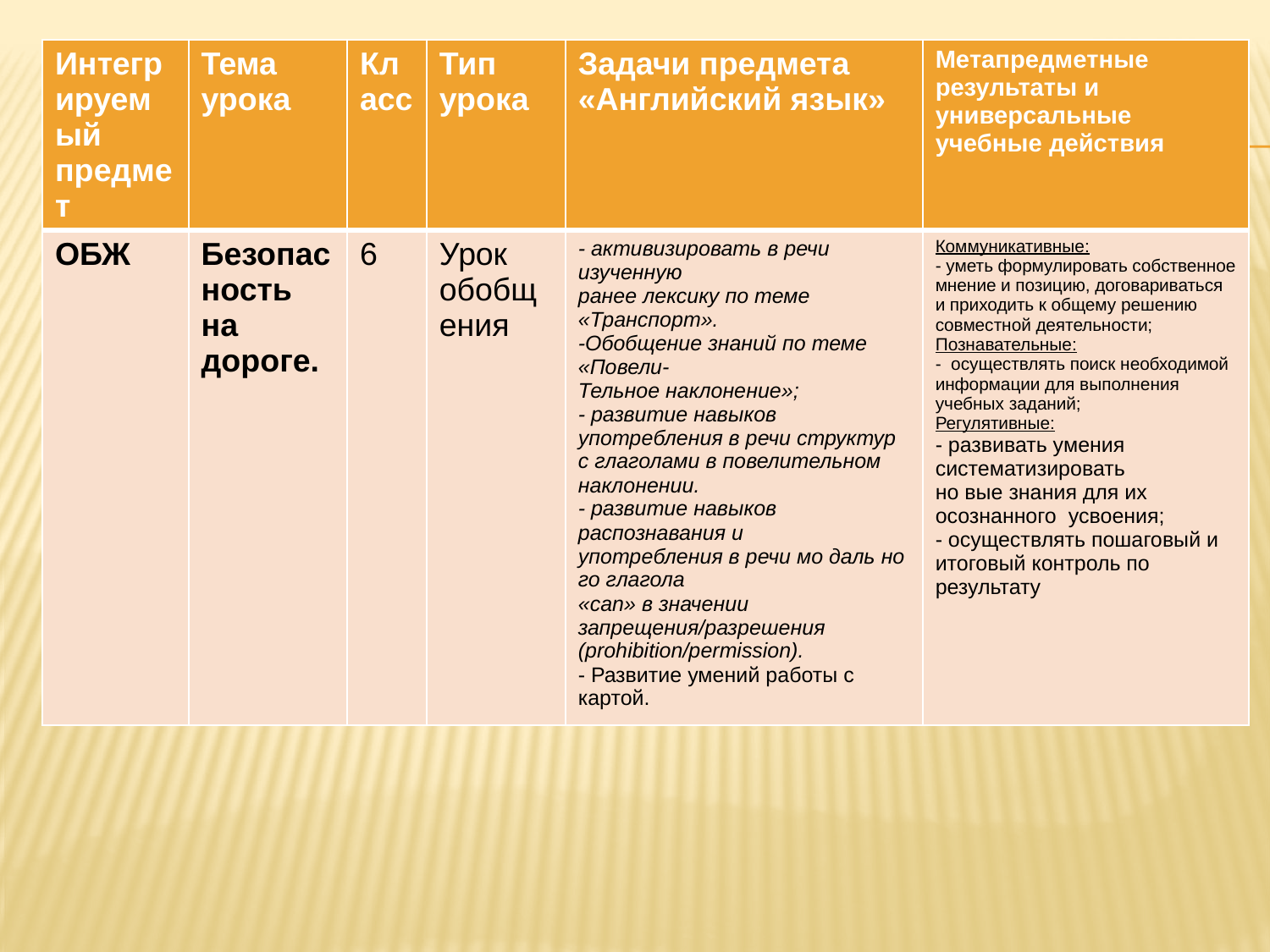

| Интегрируемый предмет | Тема урока | Класс | Тип урока | Задачи предмета «Английский язык» | Метапредметные результаты и универсальные учебные действия |
| --- | --- | --- | --- | --- | --- |
| ОБЖ | Безопасность на дороге. | 6 | Урок обобщения | - активизировать в речи изученную ранее лексику по теме «Транспорт». -Обобщение знаний по теме «Повели- Тельное наклонение»; - развитие навыков употребления в речи структур с глаголами в повелительном наклонении. - развитие навыков распознавания и употребления в речи мо даль но го глагола «can» в значении запрещения/разрешения (prohibition/permission). - Развитие умений работы с картой. | Коммуникативные: - уметь формулировать собственное мнение и позицию, договариваться и приходить к общему решению совместной деятельности; Познавательные: - осуществлять поиск необходимой информации для выполнения учебных заданий; Регулятивные: - развивать умения систематизировать но вые знания для их осознанного усвоения; - осуществлять пошаговый и итоговый контроль по результату |
#